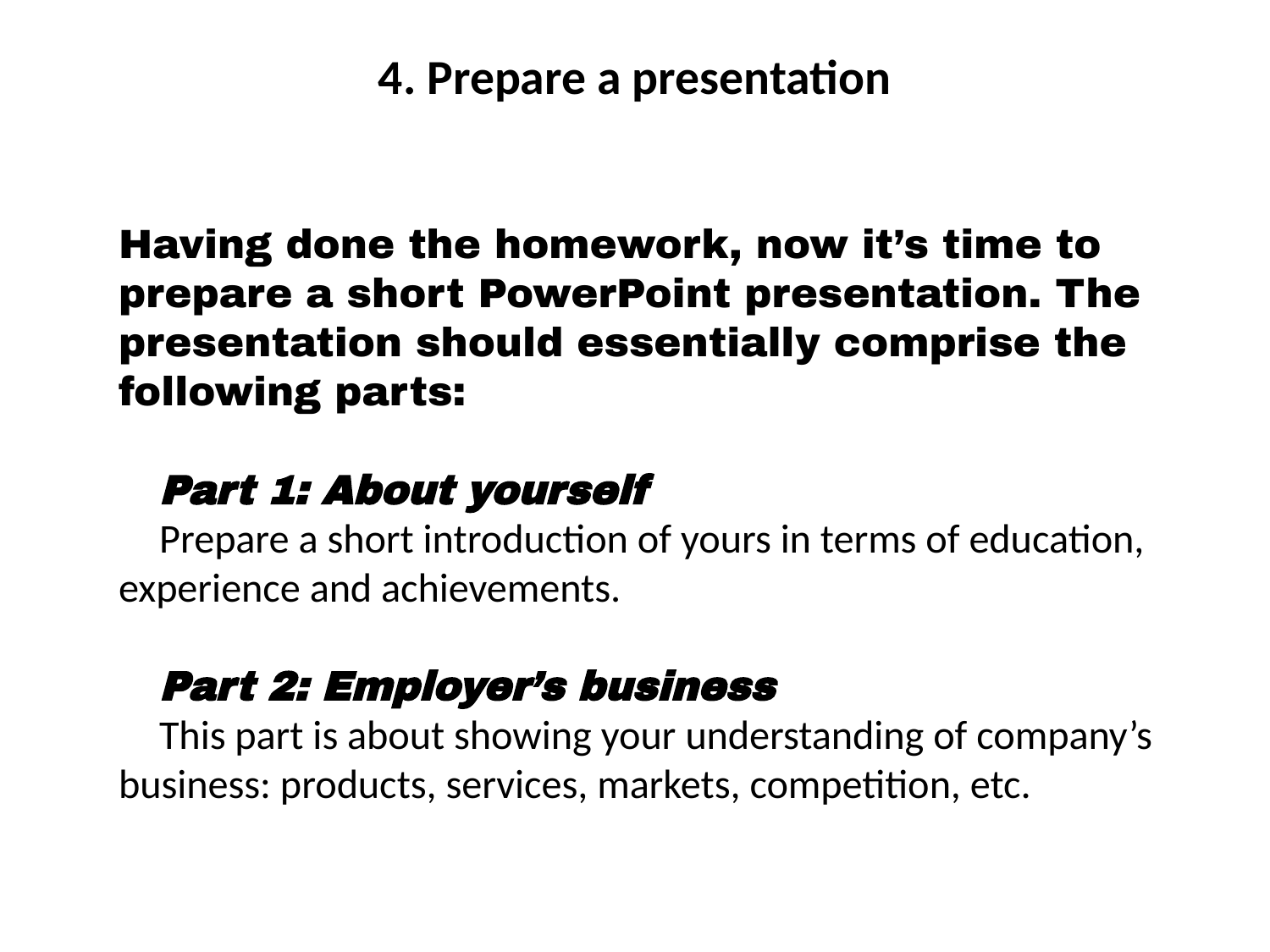

# 4. Prepare a presentation
	Having done the homework, now it’s time to prepare a short PowerPoint presentation. The presentation should essentially comprise the following parts:
   Part 1: About yourself
   Prepare a short introduction of yours in terms of education, experience and achievements.
   Part 2: Employer’s business
   This part is about showing your understanding of company’s business: products, services, markets, competition, etc.